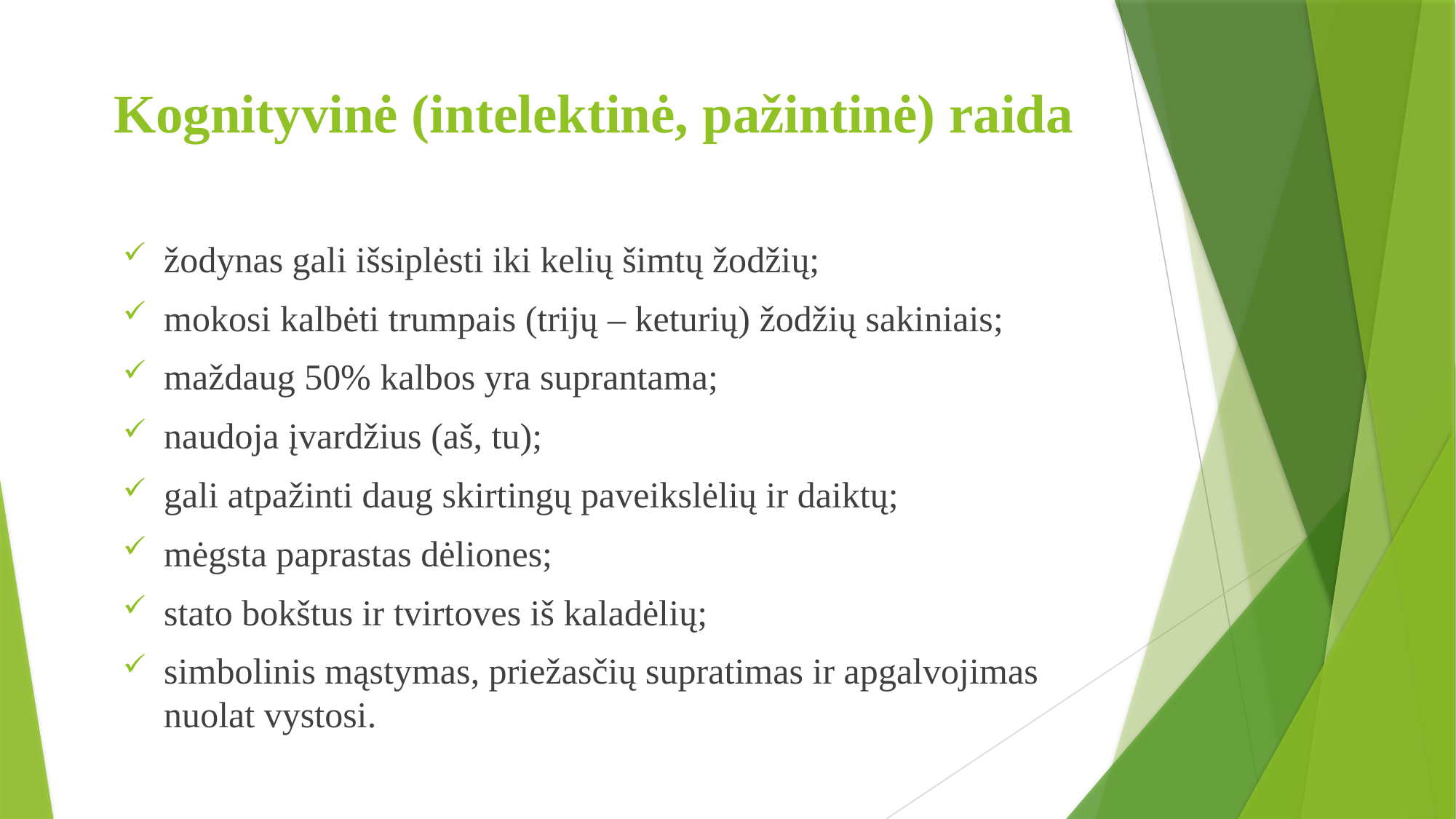

# Kognityvinė (intelektinė, pažintinė) raida
žodynas gali išsiplėsti iki kelių šimtų žodžių;
mokosi kalbėti trumpais (trijų – keturių) žodžių sakiniais;
maždaug 50% kalbos yra suprantama;
naudoja įvardžius (aš, tu);
gali atpažinti daug skirtingų paveikslėlių ir daiktų;
mėgsta paprastas dėliones;
stato bokštus ir tvirtoves iš kaladėlių;
simbolinis mąstymas, priežasčių supratimas ir apgalvojimas nuolat vystosi.